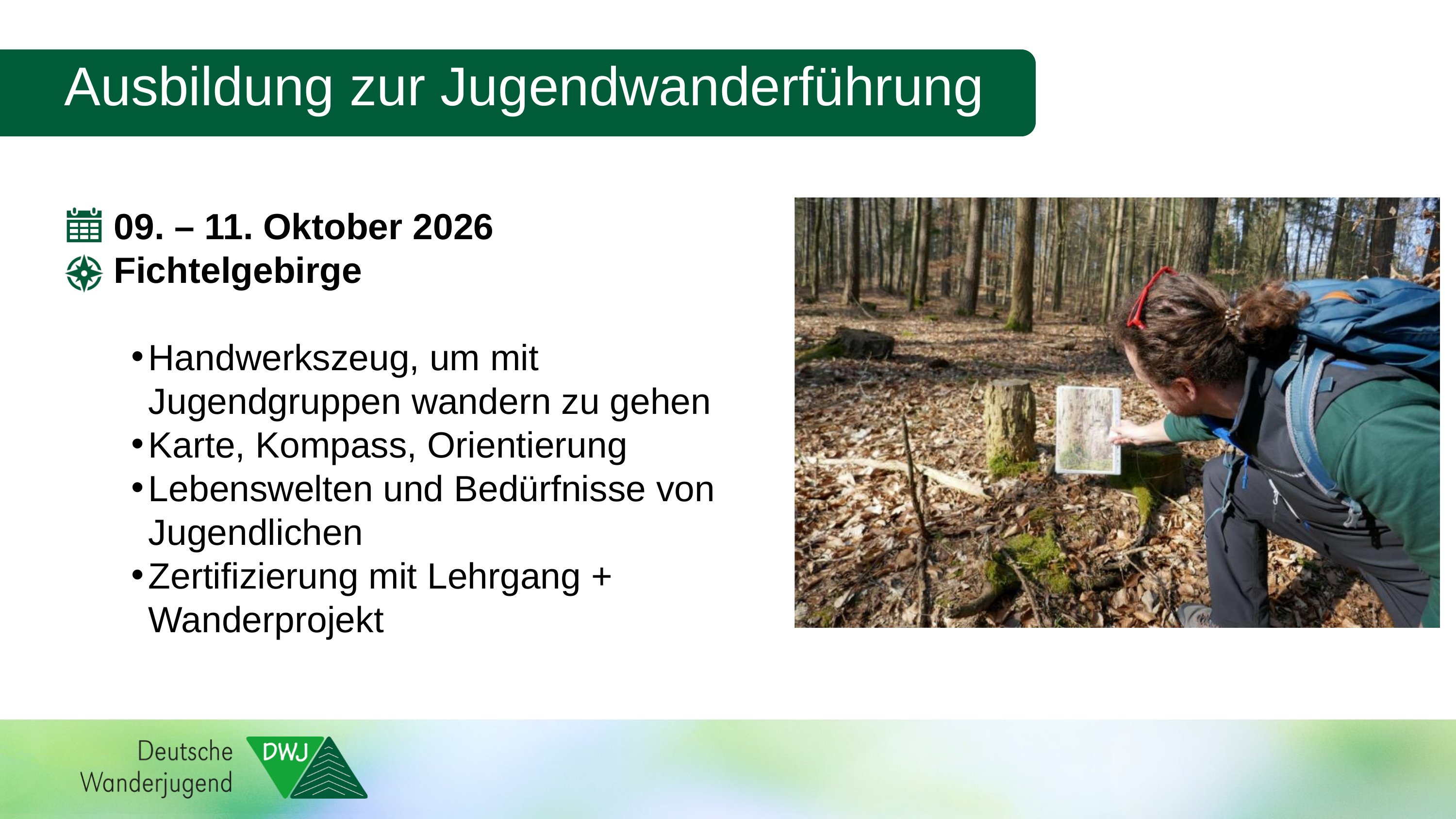

Ausbildung zur Jugendwanderführung

09. – 11. Oktober 2026
Fichtelgebirge

Handwerkszeug, um mit Jugendgruppen wandern zu gehen
Karte, Kompass, Orientierung
Lebenswelten und Bedürfnisse von Jugendlichen
Zertifizierung mit Lehrgang + Wanderprojekt